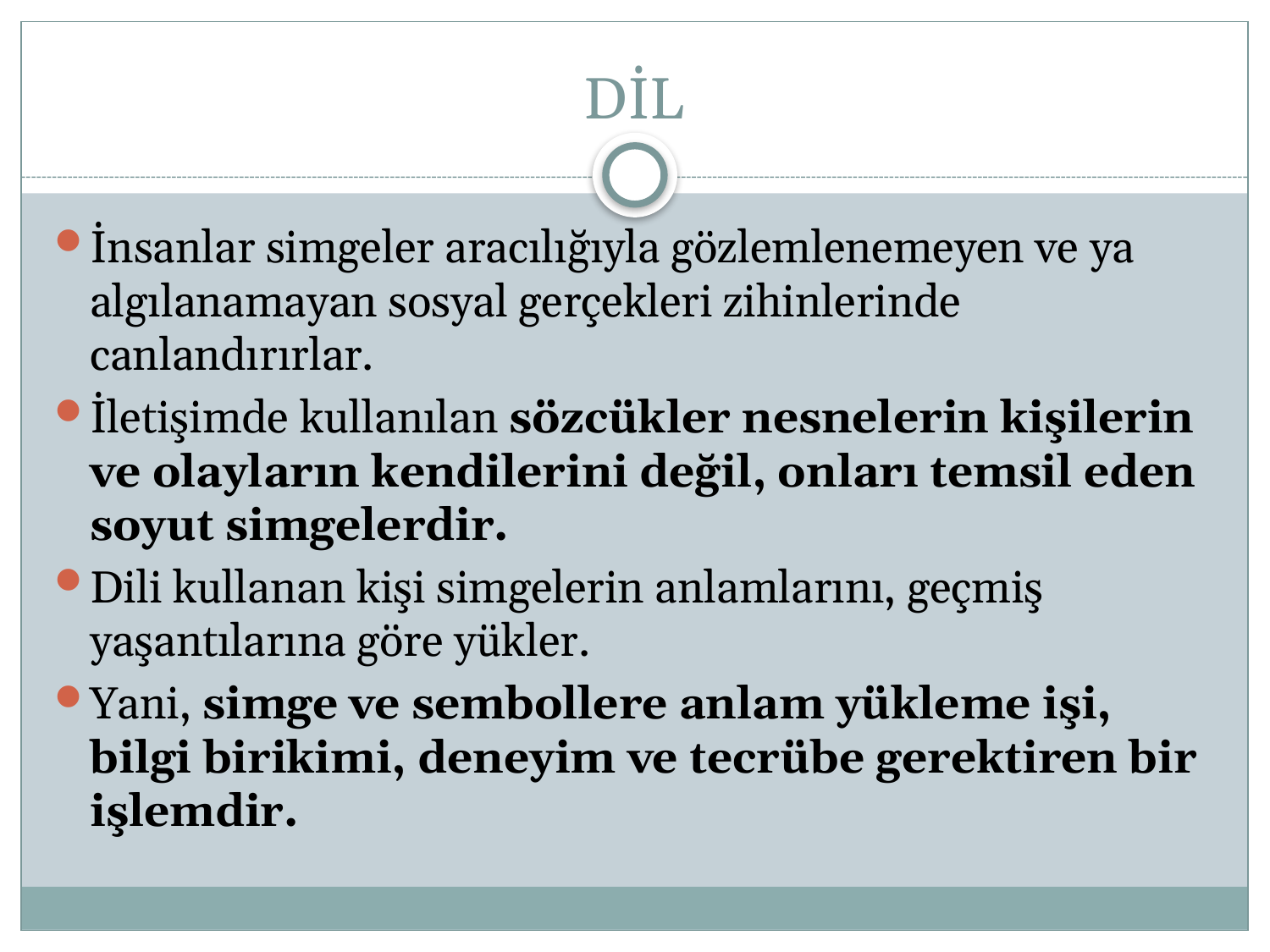

# DİL
İnsanlar simgeler aracılığıyla gözlemlenemeyen ve ya algılanamayan sosyal gerçekleri zihinlerinde canlandırırlar.
İletişimde kullanılan sözcükler nesnelerin kişilerin ve olayların kendilerini değil, onları temsil eden soyut simgelerdir.
Dili kullanan kişi simgelerin anlamlarını, geçmiş yaşantılarına göre yükler.
Yani, simge ve sembollere anlam yükleme işi, bilgi birikimi, deneyim ve tecrübe gerektiren bir işlemdir.